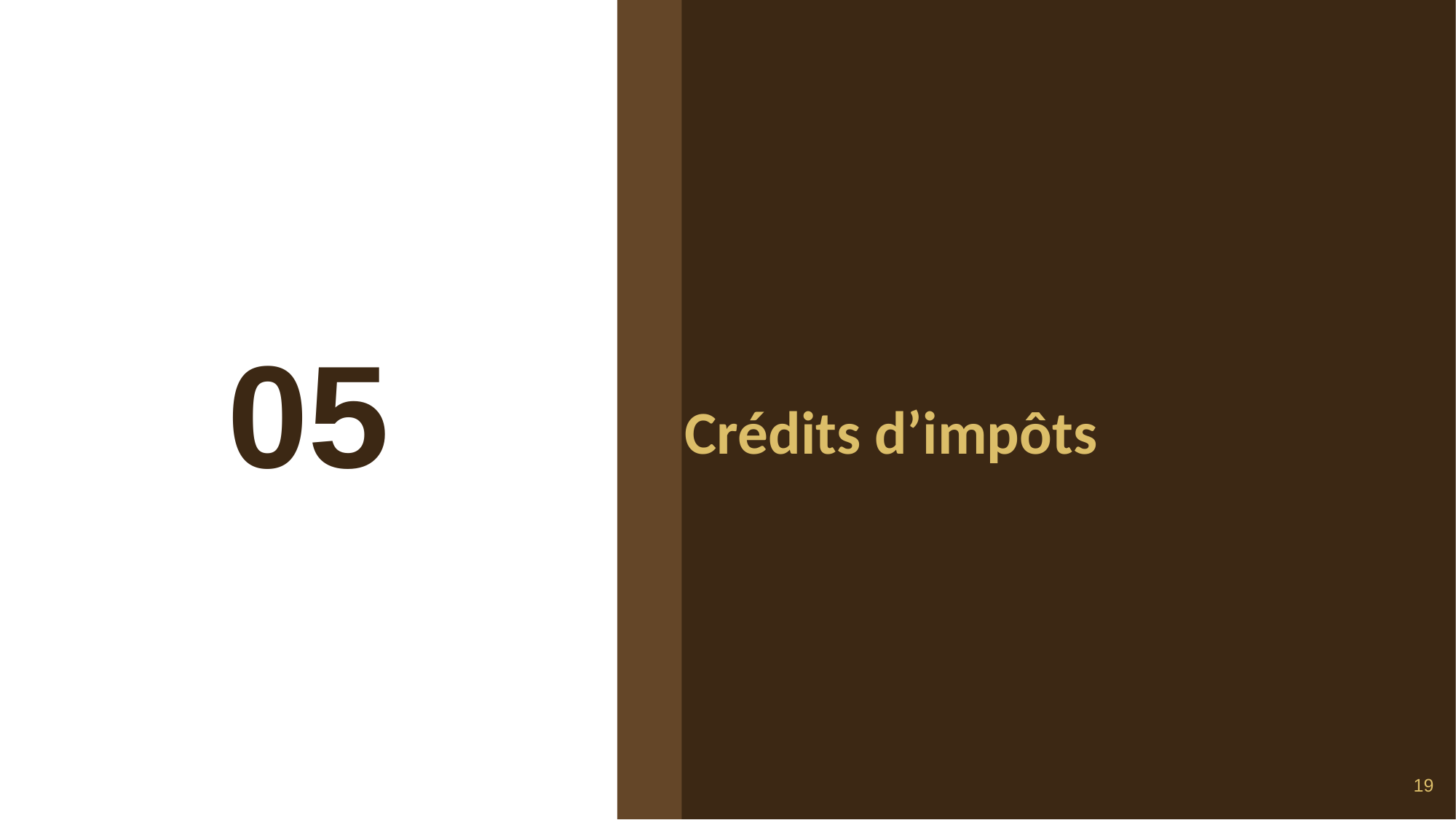

# 05
Crédits d’impôts
19
Titre de la présentation
23 janvier 2020